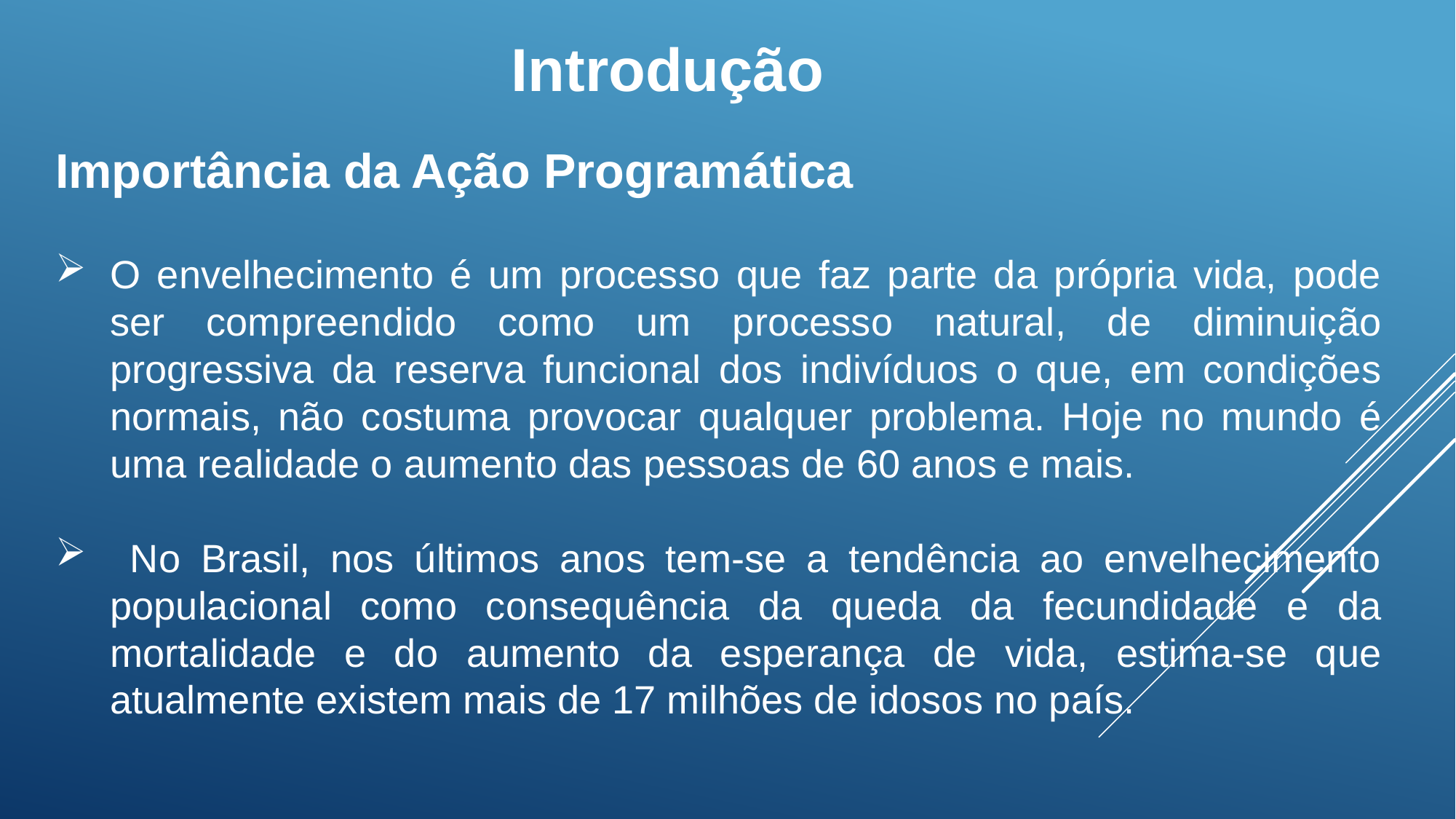

Introdução
Importância da Ação Programática

O envelhecimento é um processo que faz parte da própria vida, pode ser compreendido como um processo natural, de diminuição progressiva da reserva funcional dos indivíduos o que, em condições normais, não costuma provocar qualquer problema. Hoje no mundo é uma realidade o aumento das pessoas de 60 anos e mais.

 No Brasil, nos últimos anos tem-se a tendência ao envelhecimento populacional como consequência da queda da fecundidade e da mortalidade e do aumento da esperança de vida, estima-se que atualmente existem mais de 17 milhões de idosos no país.